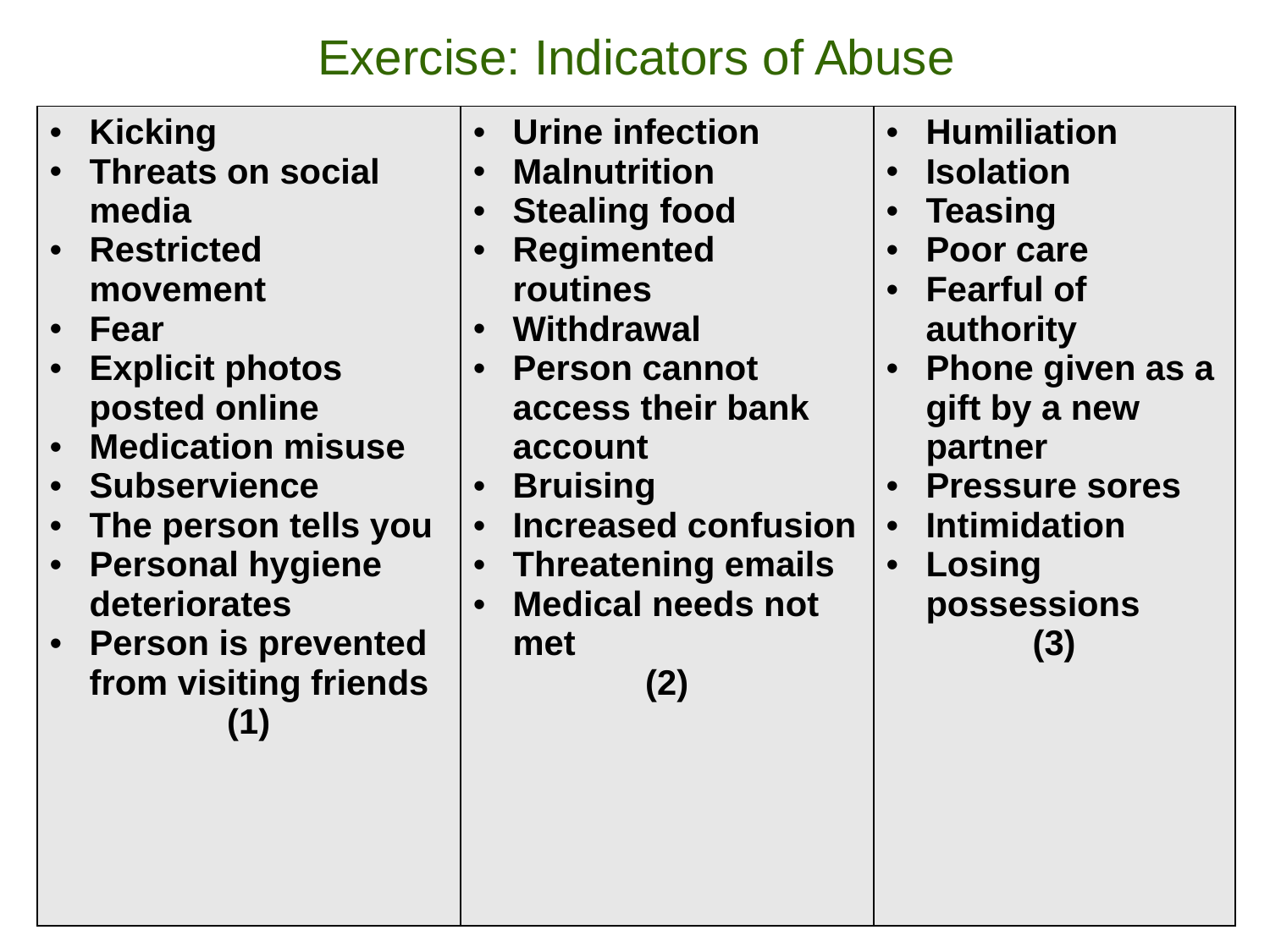

Exercise: Indicators of Abuse
| Kicking Threats on social media Restricted movement Fear Explicit photos posted online Medication misuse Subservience The person tells you Personal hygiene deteriorates Person is prevented from visiting friends (1) | Urine infection Malnutrition Stealing food Regimented routines Withdrawal Person cannot access their bank account Bruising Increased confusion Threatening emails Medical needs not met (2) | Humiliation Isolation Teasing Poor care Fearful of authority Phone given as a gift by a new partner Pressure sores Intimidation Losing possessions (3) |
| --- | --- | --- |